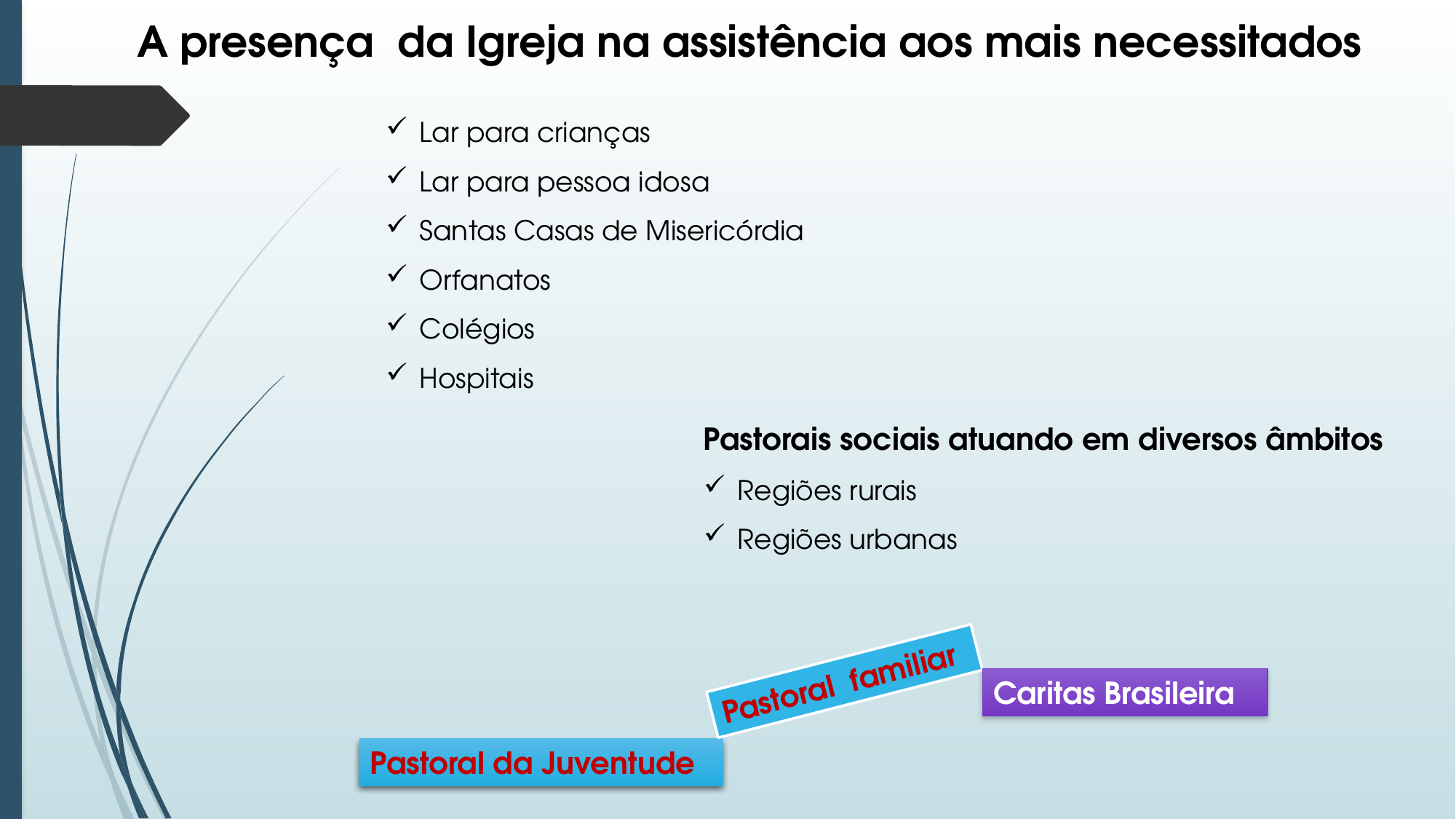

A presença  da Igreja na assistência aos mais necessitados
Lar para crianças
Lar para pessoa idosa
Santas Casas de Misericórdia
Orfanatos
Colégios
Hospitais

Pastorais sociais atuando em diversos âmbitos
Regiões rurais
Regiões urbanas

Pastoral  familiar
Caritas Brasileira
Pastoral da Juventude